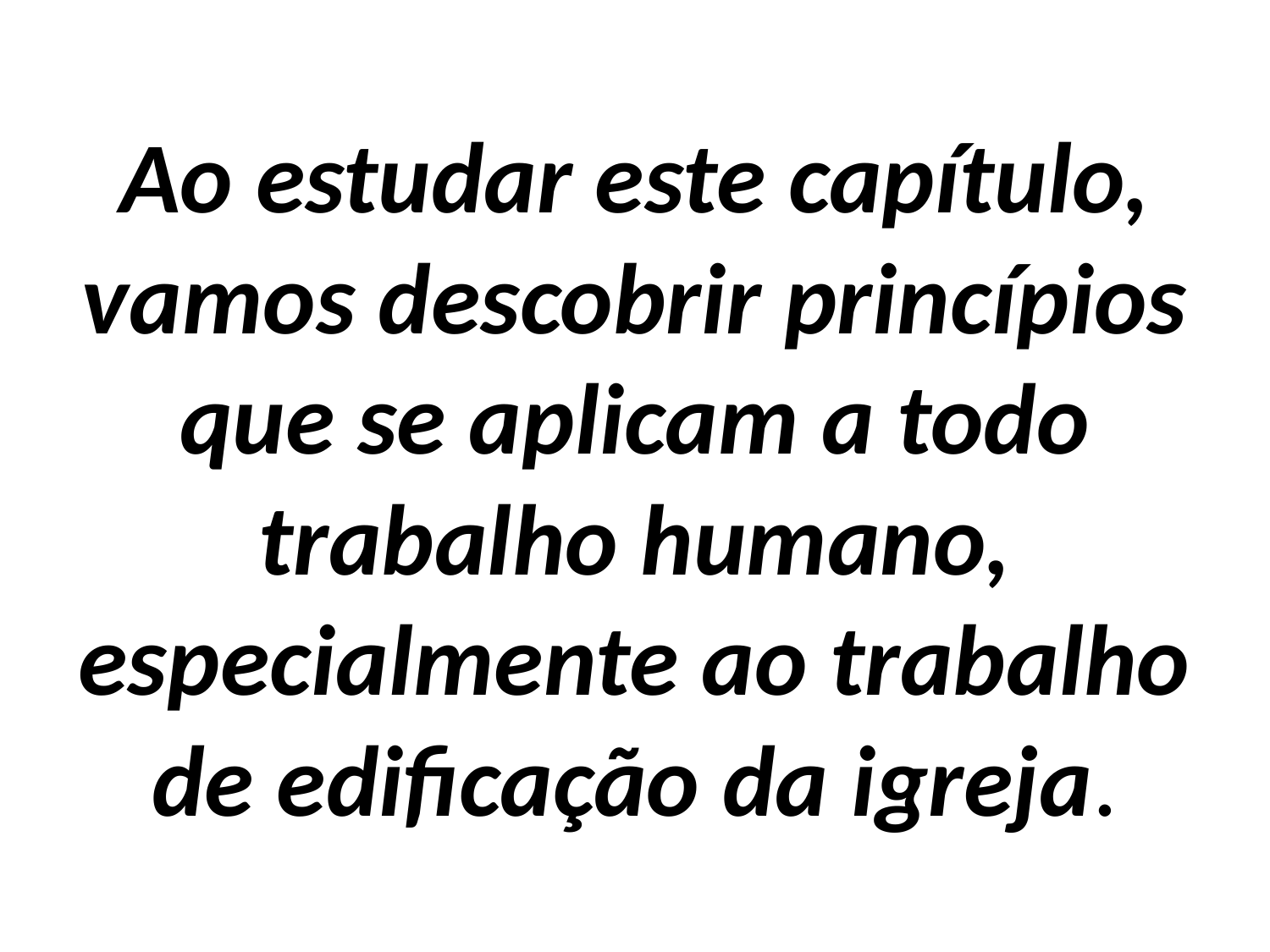

Ao estudar este capítulo, vamos descobrir princípios que se aplicam a todo trabalho humano, especialmente ao trabalho de edificação da igreja.